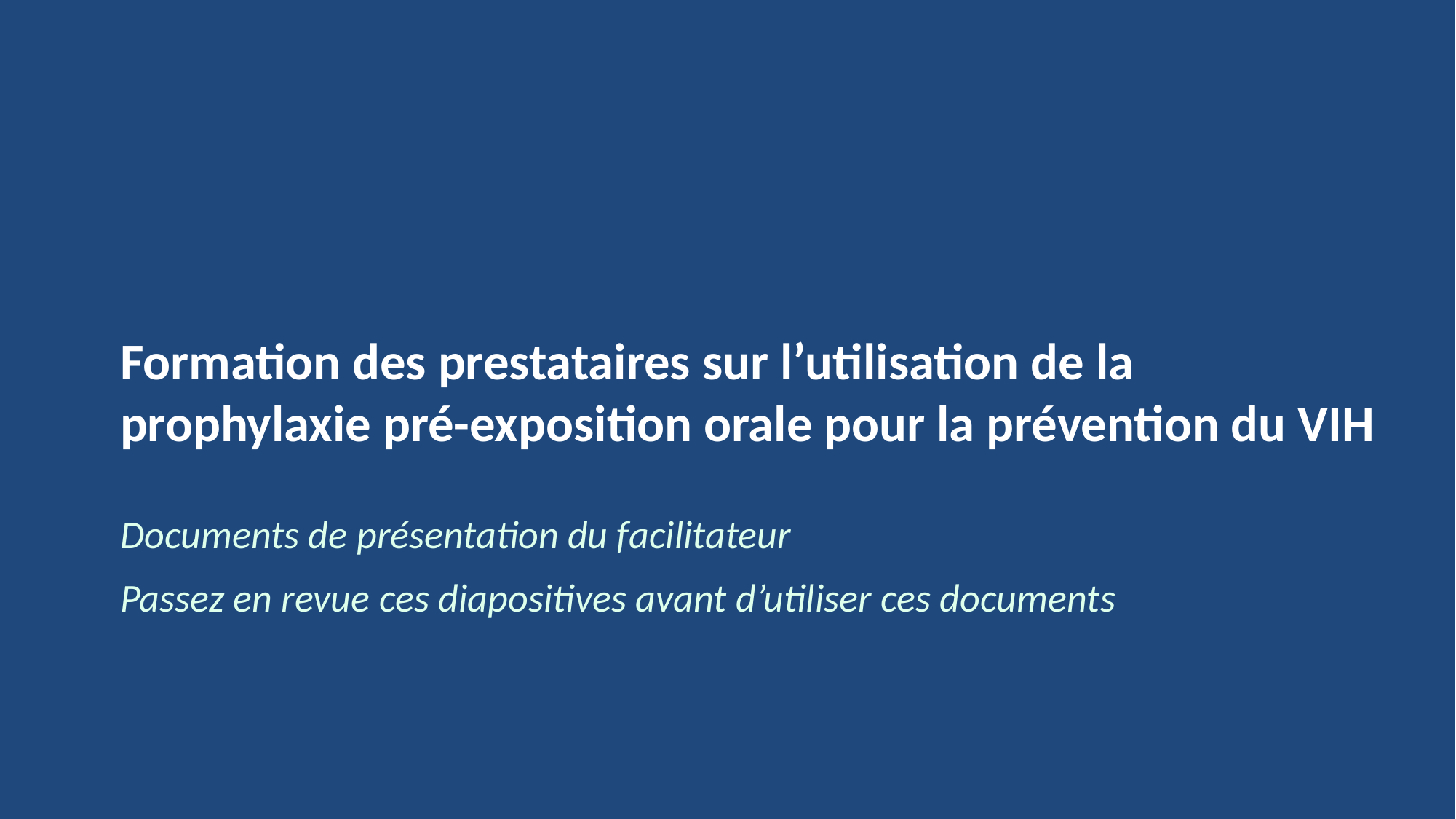

# Formation des prestataires sur l’utilisation de la prophylaxie pré-exposition orale pour la prévention du VIH
Documents de présentation du facilitateur
Passez en revue ces diapositives avant d’utiliser ces documents